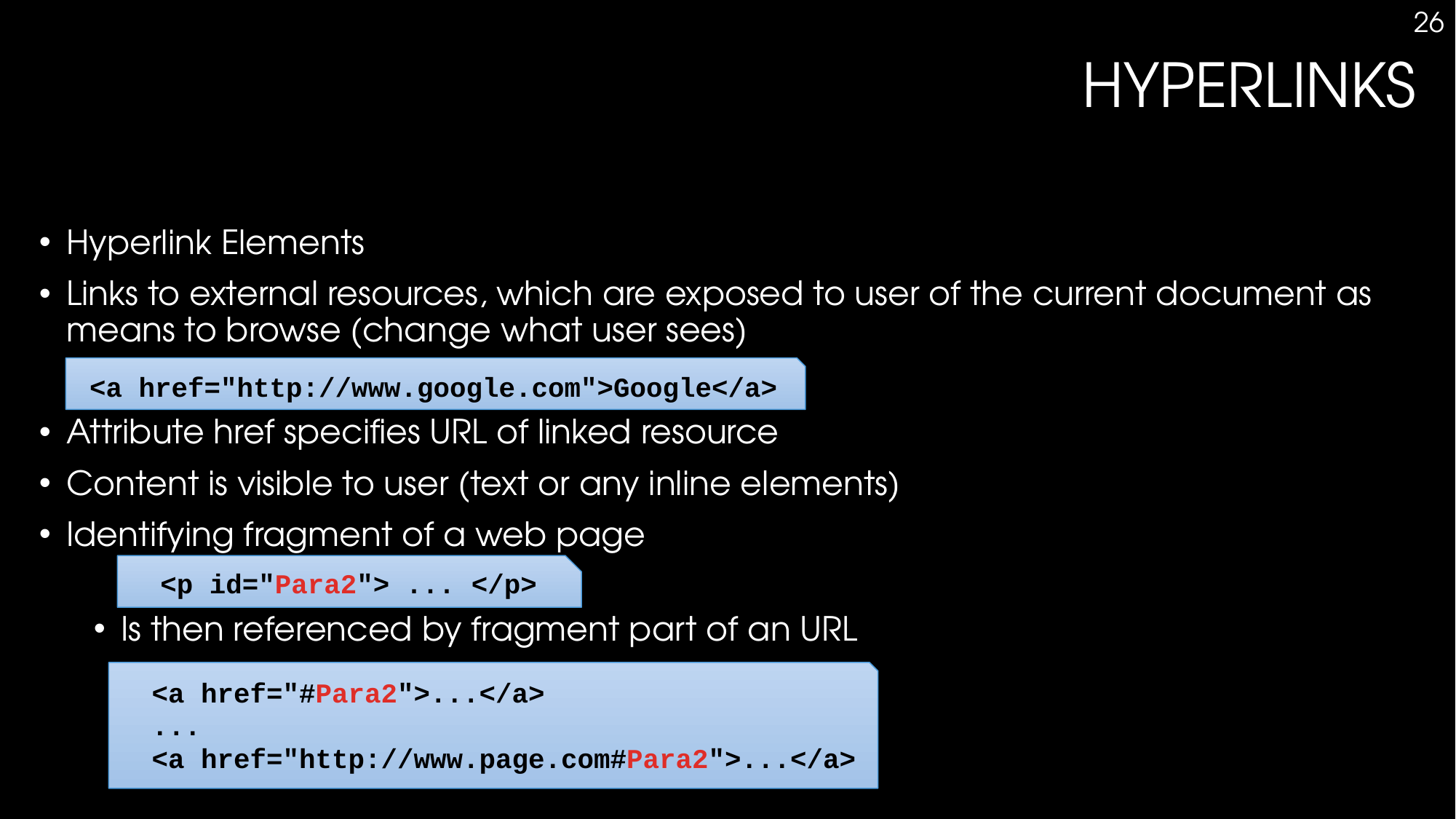

26
# Hyperlinks
Hyperlink Elements
Links to external resources, which are exposed to user of the current document as means to browse (change what user sees)

Attribute href specifies URL of linked resource
Content is visible to user (text or any inline elements)
Identifying fragment of a web page

Is then referenced by fragment part of an URL

<a href="http://www.google.com">Google</a>
<p id="Para2"> ... </p>
<a href="#Para2">...</a>
...
<a href="http://www.page.com#Para2">...</a>